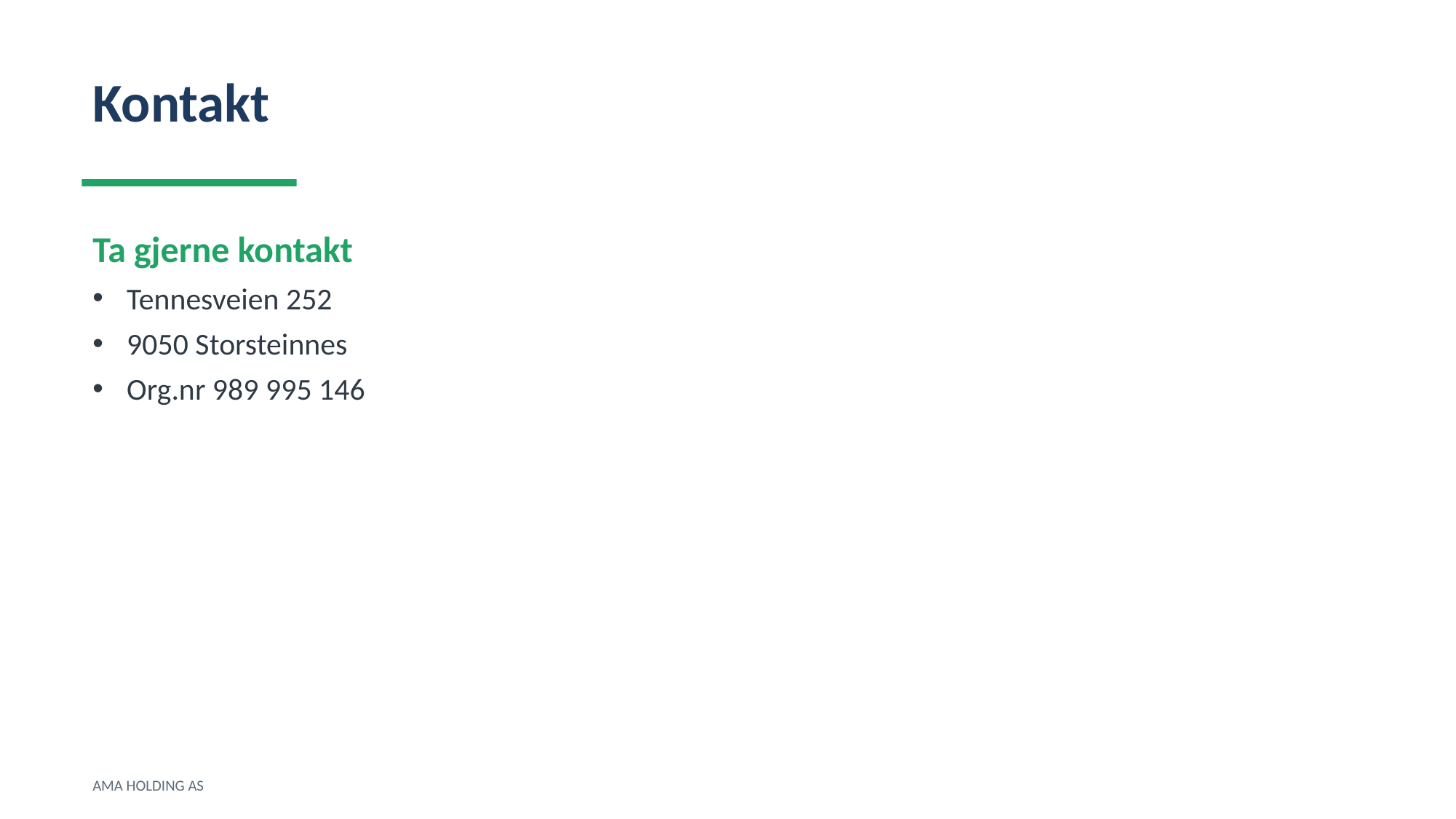

Kontakt

Ta gjerne kontakt
Tennesveien 252
9050 Storsteinnes
Org.nr 989 995 146
AMA HOLDING AS